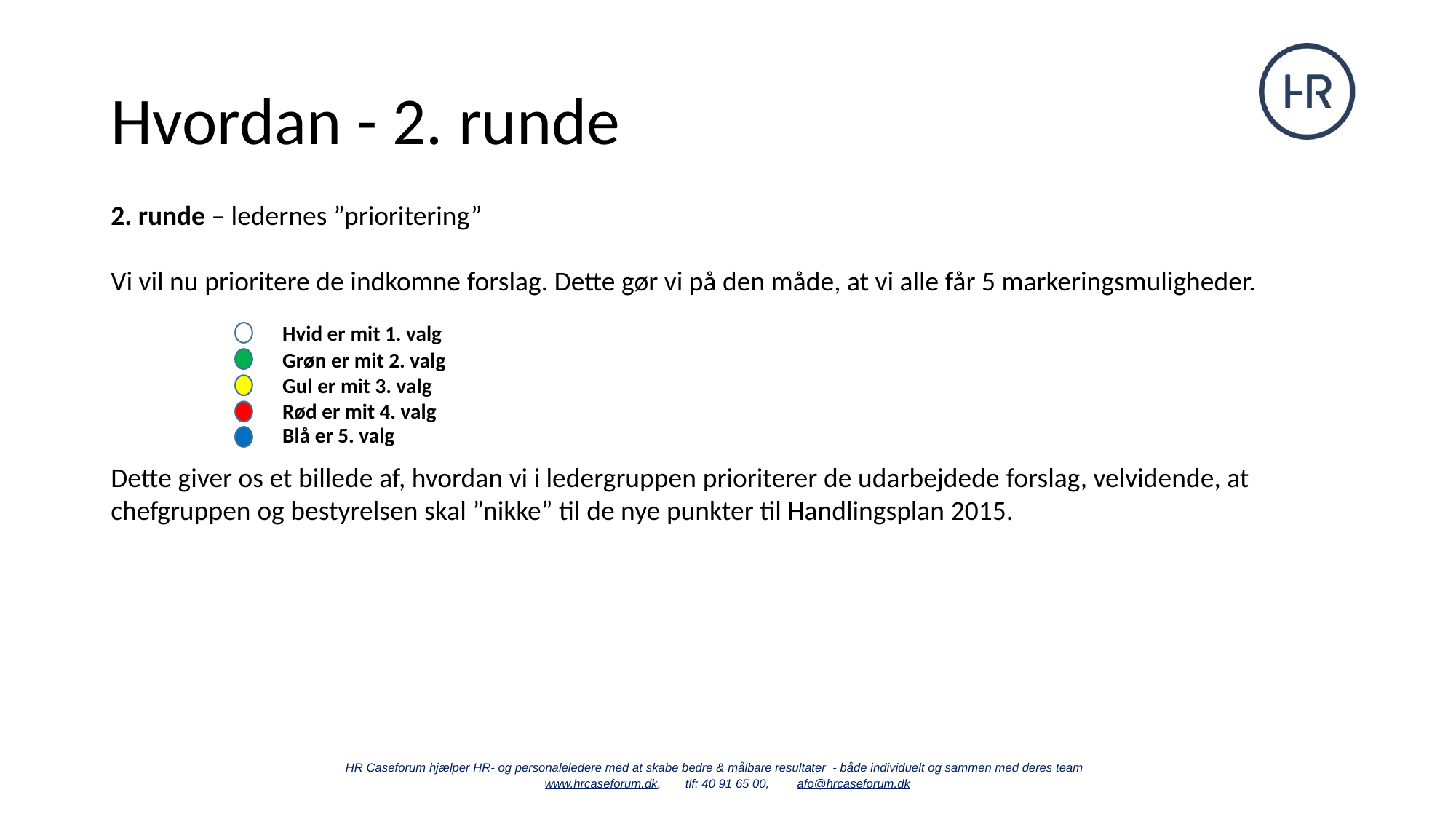

# Hvordan - 2. runde
2. runde
2. runde – ledernes ”prioritering”

Vi vil nu prioritere de indkomne forslag. Dette gør vi på den måde, at vi alle får 5 markeringsmuligheder.

Dette giver os et billede af, hvordan vi i ledergruppen prioriterer de udarbejdede forslag, velvidende, at chefgruppen og bestyrelsen skal ”nikke” til de nye punkter til Handlingsplan 2015.
Hvid er mit 1. valg

Grøn er mit 2. valg

Gul er mit 3. valg

Rød er mit 4. valg

Blå er 5. valg